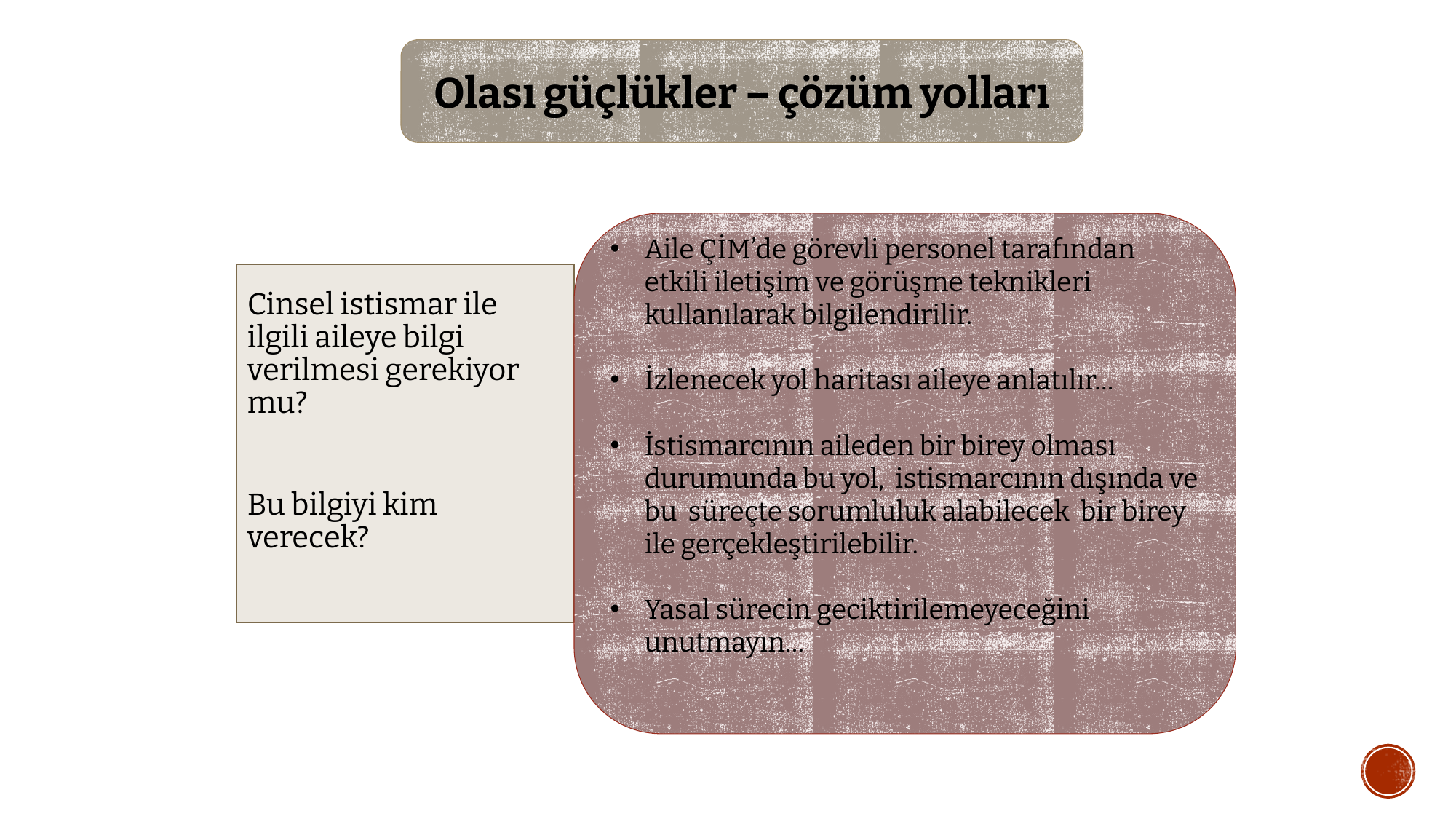

Olası güçlükler – çözüm yolları
Aile ÇİM’de görevli personel tarafından etkili iletişim ve görüşme teknikleri kullanılarak bilgilendirilir.

İzlenecek yol haritası aileye anlatılır…

İstismarcının aileden bir birey olması durumunda bu yol,  istismarcının dışında ve bu  süreçte sorumluluk alabilecek  bir birey ile gerçekleştirilebilir.

Yasal sürecin geciktirilemeyeceğini unutmayın…

Cinsel istismar ile ilgili aileye bilgi verilmesi gerekiyor mu?

Bu bilgiyi kim verecek?